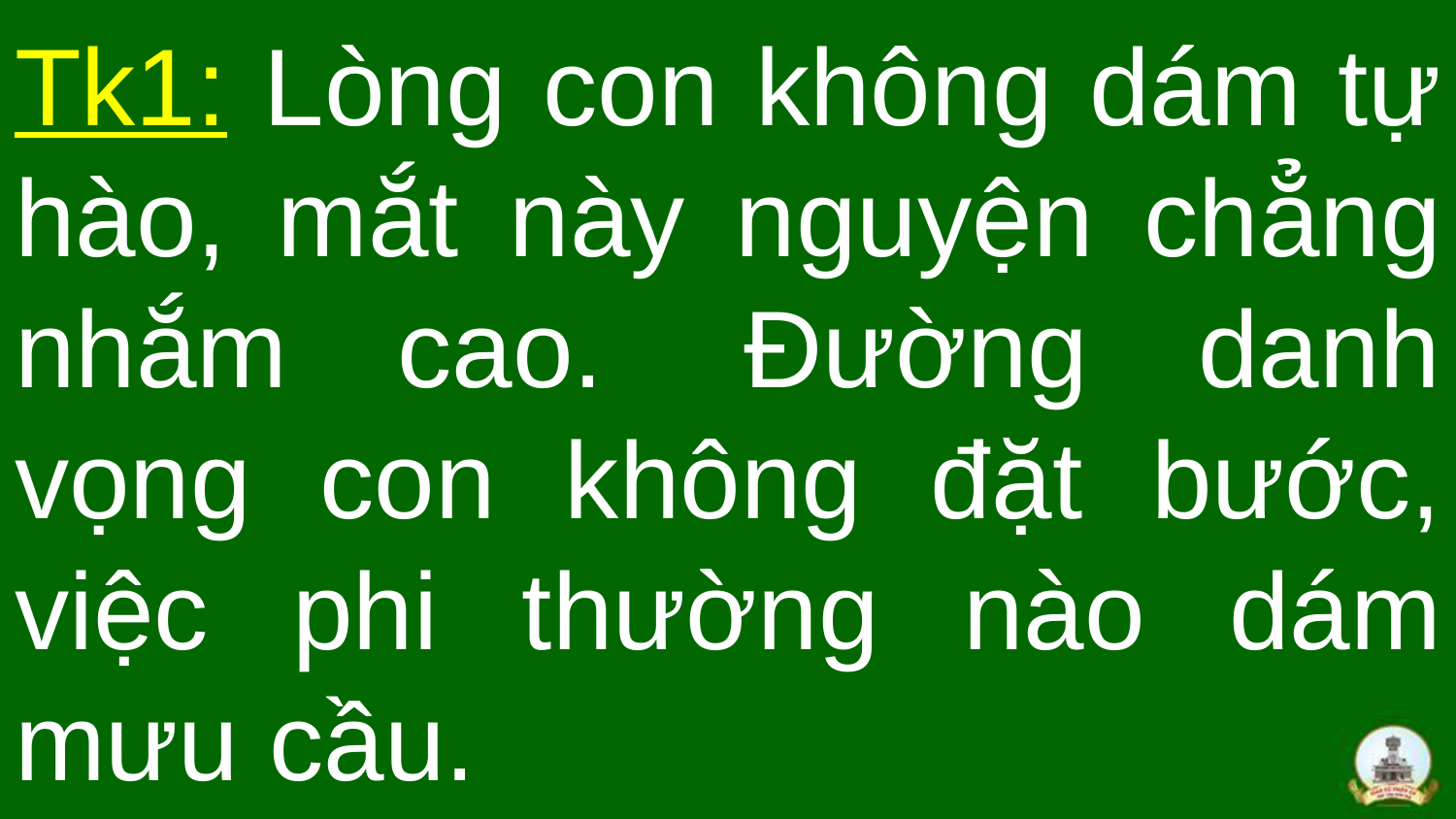

# Tk1: Lòng con không dám tự hào, mắt này nguyện chẳng nhắm cao.  Đường danh vọng con không đặt bước, việc phi thường nào dám mưu cầu.